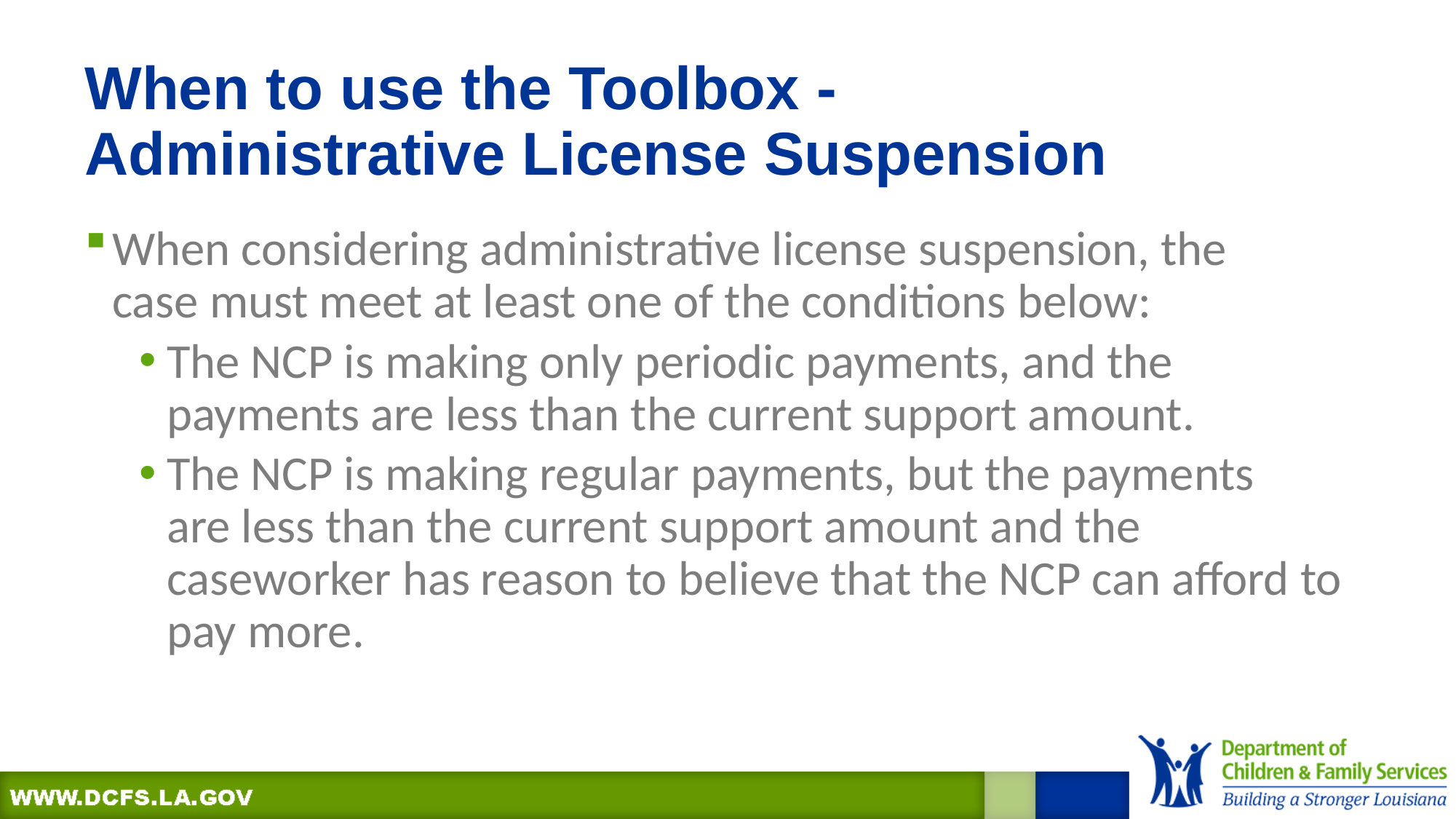

# When to use the Toolbox - Administrative License Suspension
When considering administrative license suspension, the case must meet at least one of the conditions below:
The NCP is making only periodic payments, and the payments are less than the current support amount.
The NCP is making regular payments, but the payments are less than the current support amount and the caseworker has reason to believe that the NCP can afford to pay more.